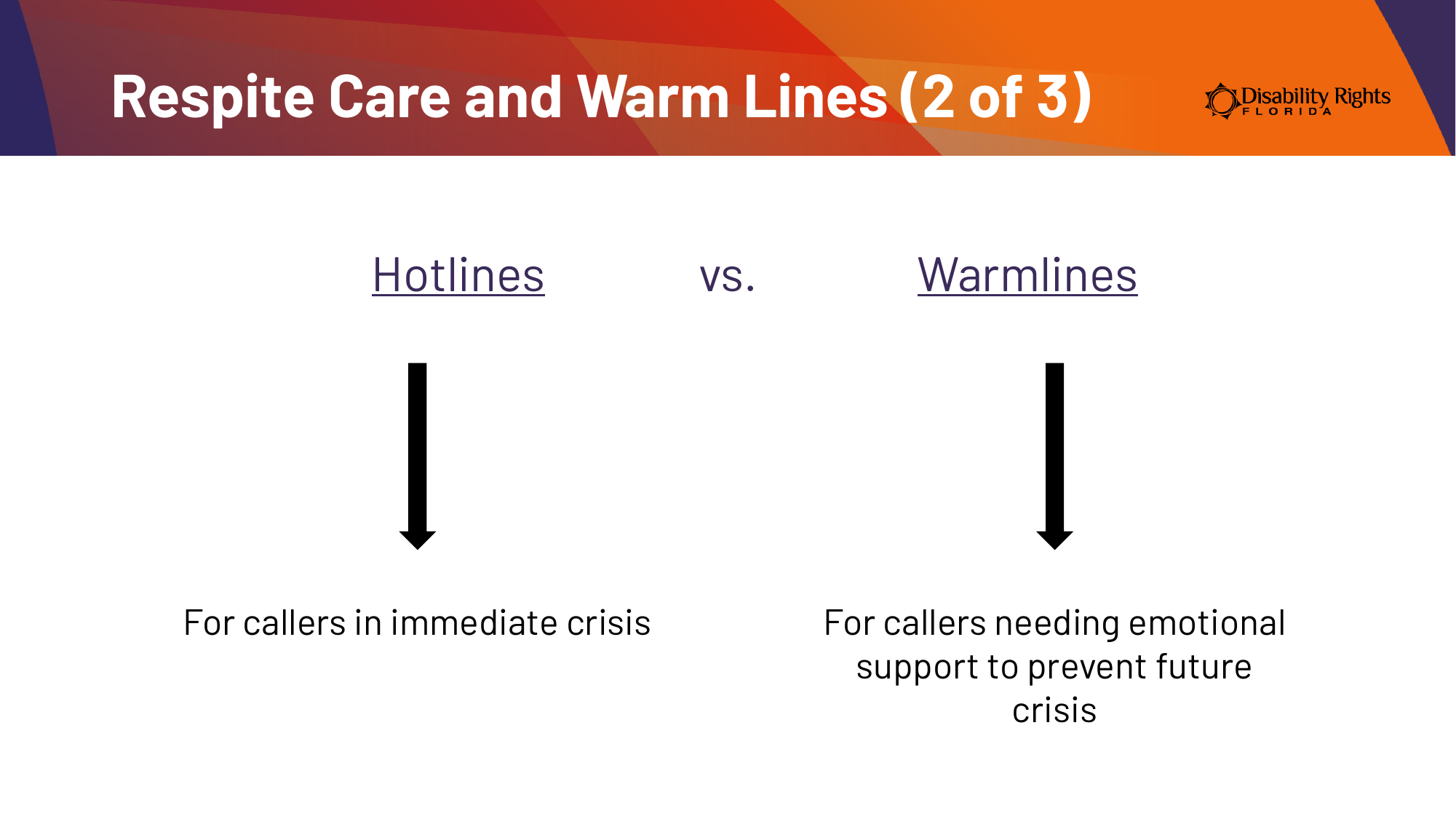

# Respite Care and Warm Lines (2 of 3)

Hotlines		vs.		Warmlines

For callers in immediate crisis
For callers needing emotional support to prevent future crisis